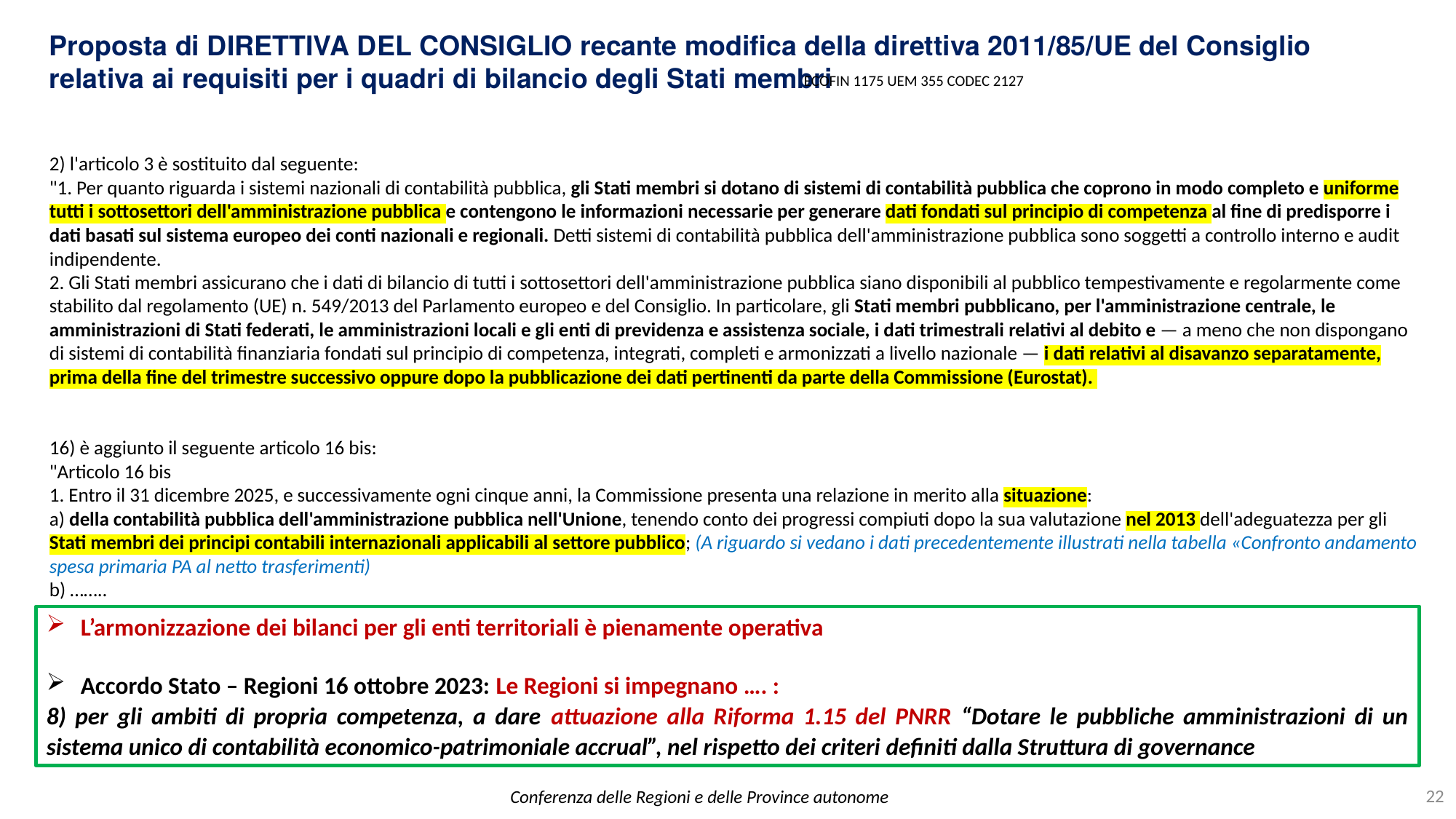

Proposta di DIRETTIVA DEL CONSIGLIO recante modifica della direttiva 2011/85/UE del Consiglio relativa ai requisiti per i quadri di bilancio degli Stati membri

 ECOFIN 1175 UEM 355 CODEC 2127
2) l'articolo 3 è sostituito dal seguente:
"1. Per quanto riguarda i sistemi nazionali di contabilità pubblica, gli Stati membri si dotano di sistemi di contabilità pubblica che coprono in modo completo e uniforme tutti i sottosettori dell'amministrazione pubblica e contengono le informazioni necessarie per generare dati fondati sul principio di competenza al fine di predisporre i dati basati sul sistema europeo dei conti nazionali e regionali. Detti sistemi di contabilità pubblica dell'amministrazione pubblica sono soggetti a controllo interno e audit indipendente.
2. Gli Stati membri assicurano che i dati di bilancio di tutti i sottosettori dell'amministrazione pubblica siano disponibili al pubblico tempestivamente e regolarmente come stabilito dal regolamento (UE) n. 549/2013 del Parlamento europeo e del Consiglio. In particolare, gli Stati membri pubblicano, per l'amministrazione centrale, le amministrazioni di Stati federati, le amministrazioni locali e gli enti di previdenza e assistenza sociale, i dati trimestrali relativi al debito e — a meno che non dispongano di sistemi di contabilità finanziaria fondati sul principio di competenza, integrati, completi e armonizzati a livello nazionale — i dati relativi al disavanzo separatamente, prima della fine del trimestre successivo oppure dopo la pubblicazione dei dati pertinenti da parte della Commissione (Eurostat).

16) è aggiunto il seguente articolo 16 bis:
"Articolo 16 bis
1. Entro il 31 dicembre 2025, e successivamente ogni cinque anni, la Commissione presenta una relazione in merito alla situazione:
a) della contabilità pubblica dell'amministrazione pubblica nell'Unione, tenendo conto dei progressi compiuti dopo la sua valutazione nel 2013 dell'adeguatezza per gli Stati membri dei principi contabili internazionali applicabili al settore pubblico; (A riguardo si vedano i dati precedentemente illustrati nella tabella «Confronto andamento spesa primaria PA al netto trasferimenti)
b) ……..
L’armonizzazione dei bilanci per gli enti territoriali è pienamente operativa

Accordo Stato – Regioni 16 ottobre 2023: Le Regioni si impegnano …. :
8) per gli ambiti di propria competenza, a dare attuazione alla Riforma 1.15 del PNRR “Dotare le pubbliche amministrazioni di un sistema unico di contabilità economico-patrimoniale accrual”, nel rispetto dei criteri definiti dalla Struttura di governance
22
Conferenza delle Regioni e delle Province autonome